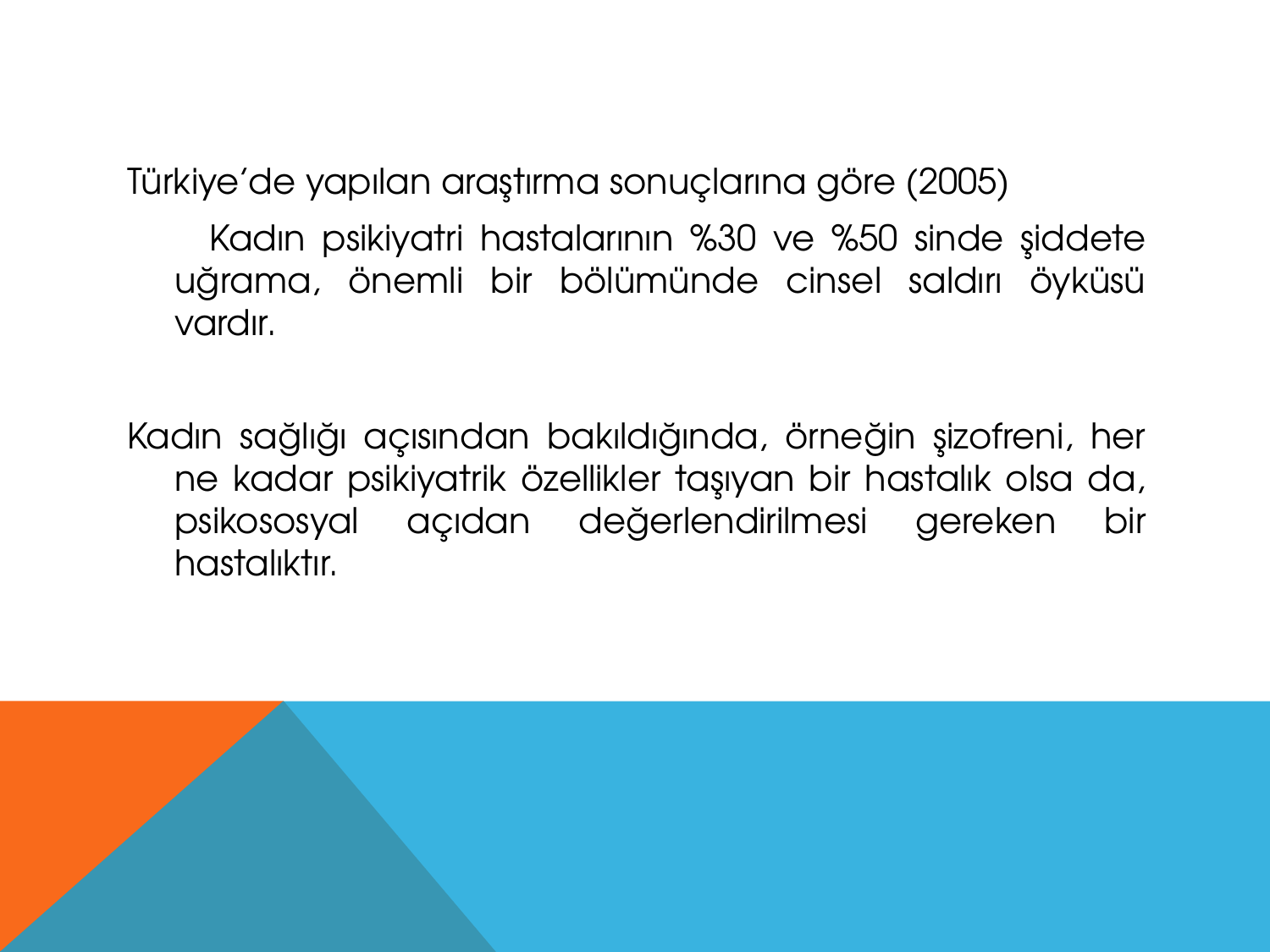

#
Türkiye’de yapılan araştırma sonuçlarına göre (2005)
     Kadın psikiyatri hastalarının %30 ve %50 sinde şiddete uğrama, önemli bir bölümünde cinsel saldırı öyküsü vardır.

Kadın sağlığı açısından bakıldığında, örneğin şizofreni, her ne kadar psikiyatrik özellikler taşıyan bir hastalık olsa da, psikososyal açıdan değerlendirilmesi gereken bir hastalıktır.